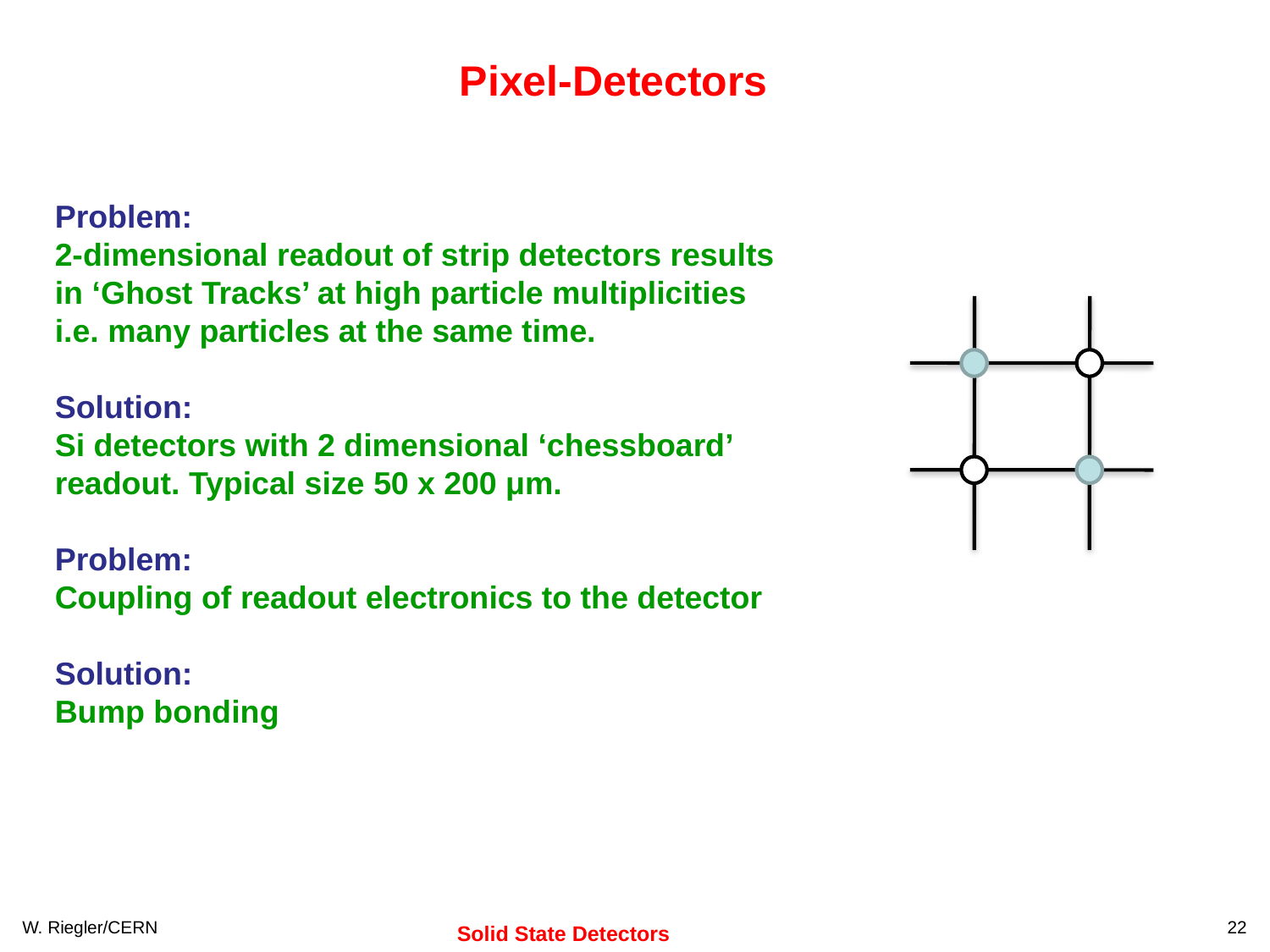

Pixel-Detectors
Problem:
2-dimensional readout of strip detectors results in ‘Ghost Tracks’ at high particle multiplicities i.e. many particles at the same time.

Solution:
Si detectors with 2 dimensional ‘chessboard’ readout. Typical size 50 x 200 μm.

Problem:
Coupling of readout electronics to the detector

Solution:
Bump bonding

W. Riegler/CERN
22
Solid State Detectors